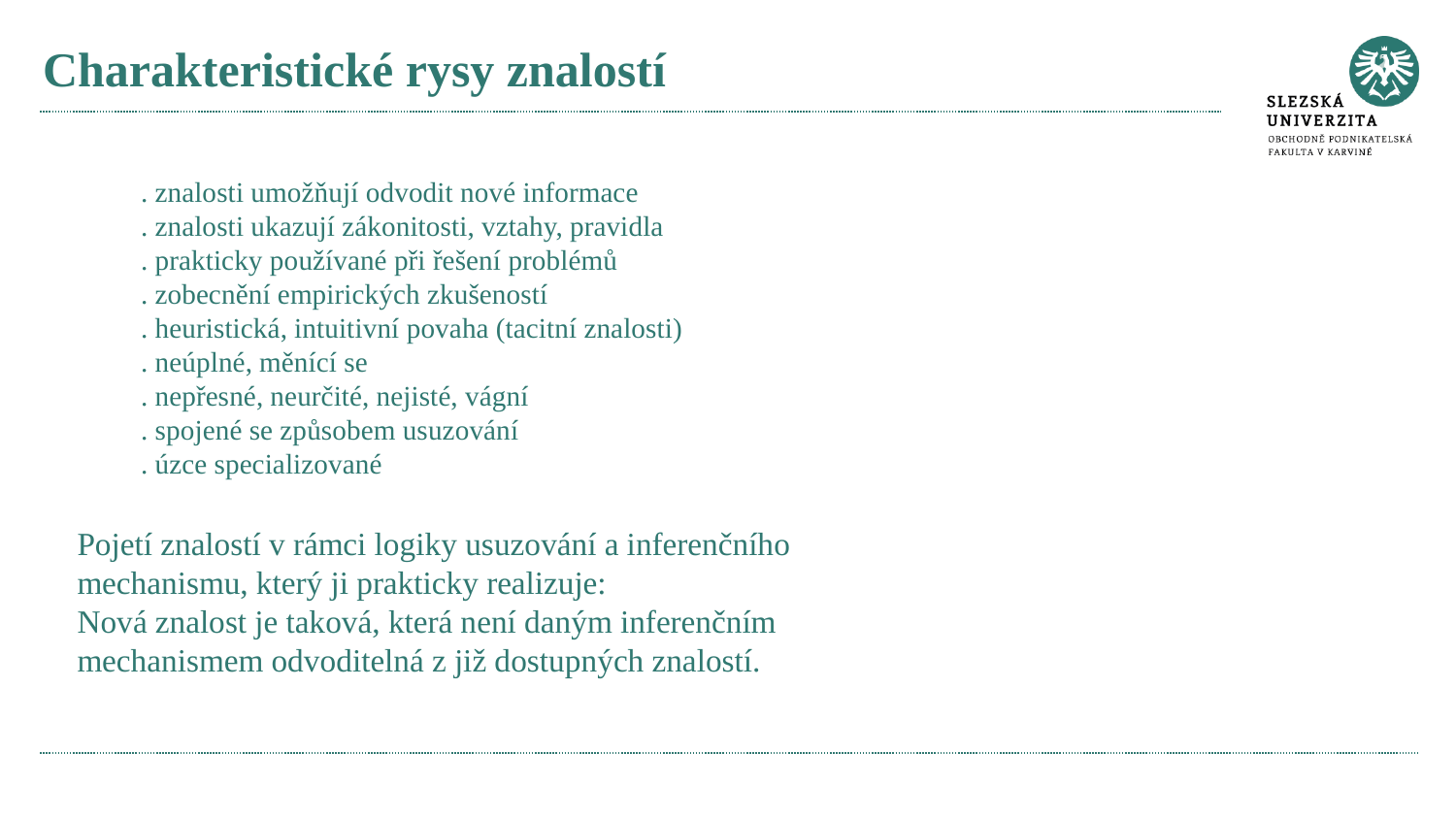

# Charakteristické rysy znalostí
. znalosti umožňují odvodit nové informace
. znalosti ukazují zákonitosti, vztahy, pravidla
. prakticky používané při řešení problémů
. zobecnění empirických zkušeností
. heuristická, intuitivní povaha (tacitní znalosti)
. neúplné, měnící se
. nepřesné, neurčité, nejisté, vágní
. spojené se způsobem usuzování
. úzce specializované

Pojetí znalostí v rámci logiky usuzování a inferenčního
mechanismu, který ji prakticky realizuje:
Nová znalost je taková, která není daným inferenčním
mechanismem odvoditelná z již dostupných znalostí.